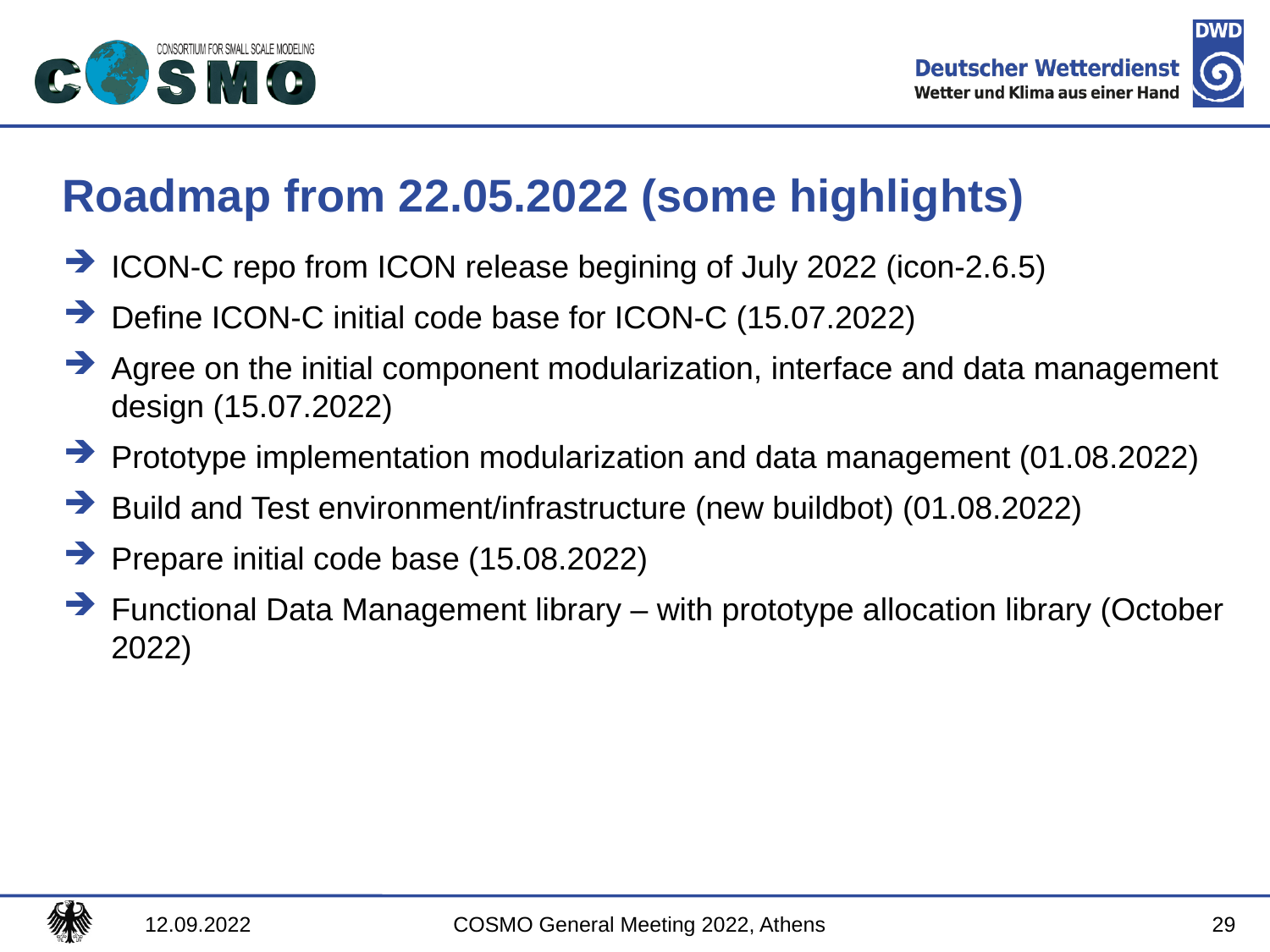

# Roadmap from 22.05.2022 (some highlights)
ICON-C repo from ICON release begining of July 2022 (icon-2.6.5)
Define ICON-C initial code base for ICON-C (15.07.2022)
Agree on the initial component modularization, interface and data management design (15.07.2022)
Prototype implementation modularization and data management (01.08.2022)
Build and Test environment/infrastructure (new buildbot) (01.08.2022)
Prepare initial code base (15.08.2022)
Functional Data Management library – with prototype allocation library (October 2022)

29
12.09.2022
COSMO General Meeting 2022, Athens